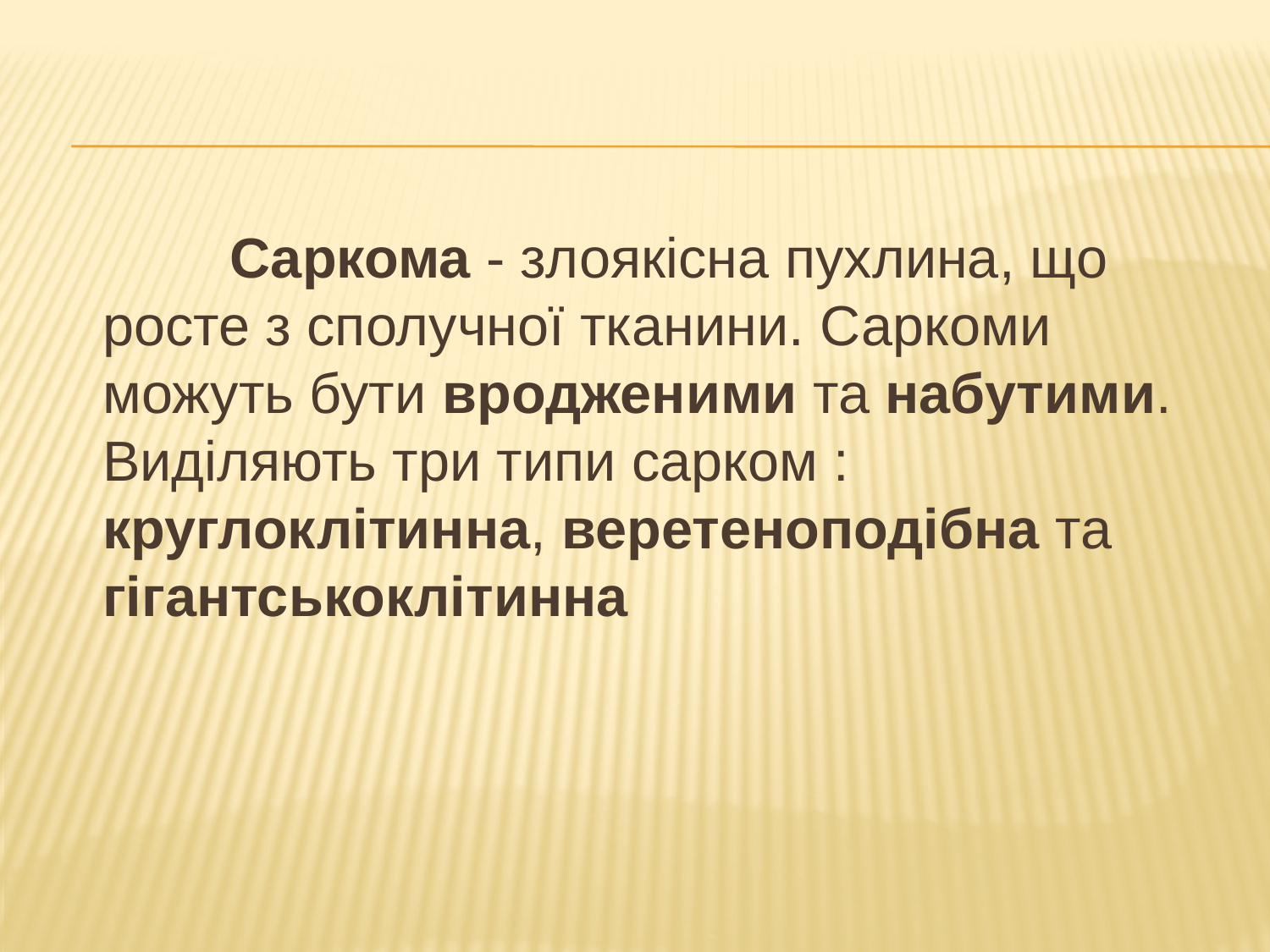

#
		Саркома - злоякісна пухлина, що росте з сполучної тканини. Саркоми можуть бути вродженими та набутими. Виділяють три типи сарком : круглоклітинна, веретеноподібна та гігантськоклітинна